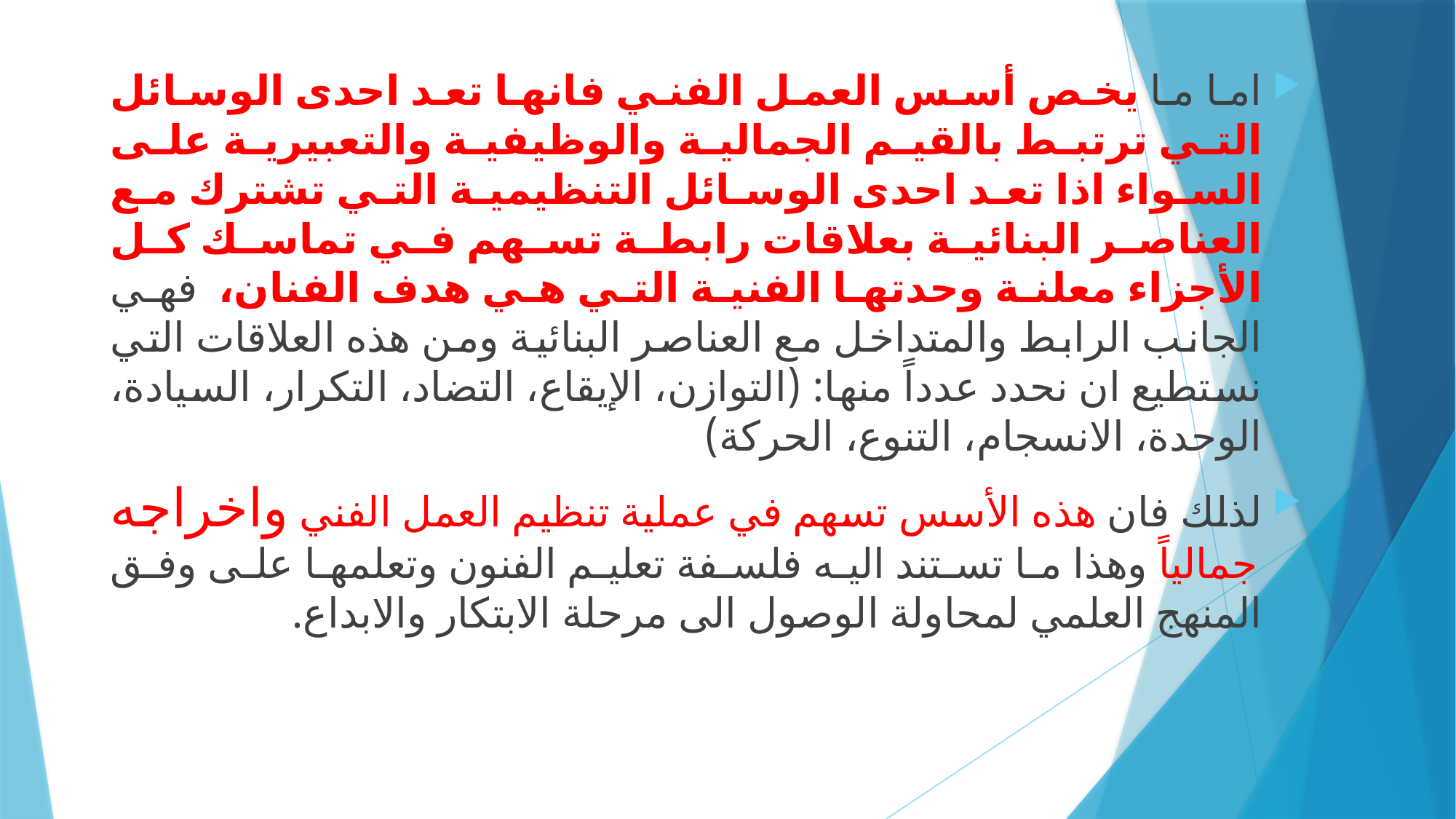

اما ما يخص أسس العمل الفني فانها تعد احدى الوسائل التي ترتبط بالقيم الجمالية والوظيفية والتعبيرية على السواء اذا تعد احدى الوسائل التنظيمية التي تشترك مع العناصر البنائية بعلاقات رابطة تسهم في تماسك كل الأجزاء معلنة وحدتها الفنية التي هي هدف الفنان،  فهي الجانب الرابط والمتداخل مع العناصر البنائية ومن هذه العلاقات التي نستطيع ان نحدد عدداً منها: (التوازن، الإيقاع، التضاد، التكرار، السيادة، الوحدة، الانسجام، التنوع، الحركة)
لذلك فان هذه الأسس تسهم في عملية تنظيم العمل الفني واخراجه جمالياً وهذا ما تستند اليه فلسفة تعليم الفنون وتعلمها على وفق المنهج العلمي لمحاولة الوصول الى مرحلة الابتكار والابداع.